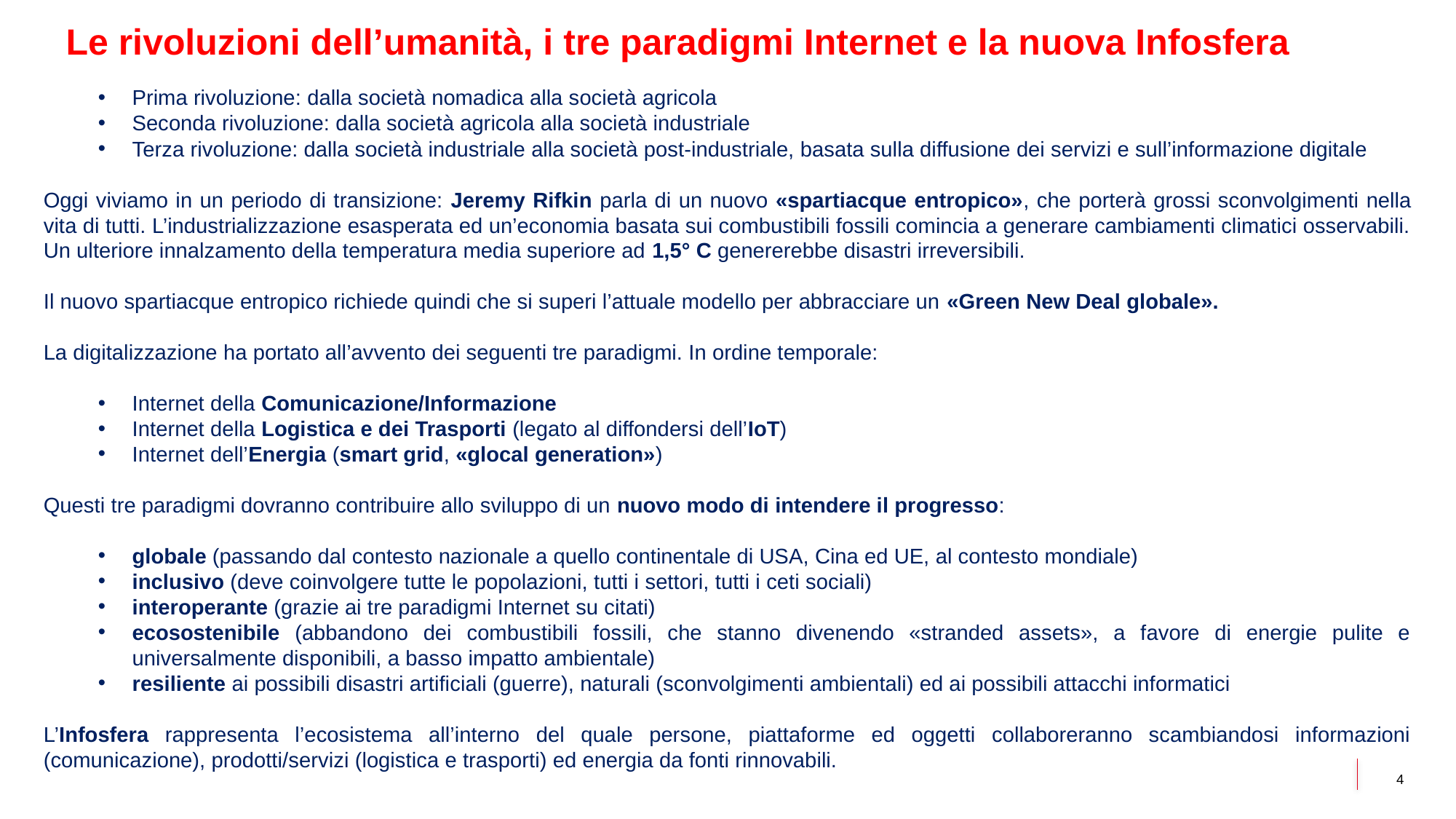

Le rivoluzioni dell’umanità, i tre paradigmi Internet e la nuova Infosfera
Prima rivoluzione: dalla società nomadica alla società agricola
Seconda rivoluzione: dalla società agricola alla società industriale
Terza rivoluzione: dalla società industriale alla società post-industriale, basata sulla diffusione dei servizi e sull’informazione digitale

Oggi viviamo in un periodo di transizione: Jeremy Rifkin parla di un nuovo «spartiacque entropico», che porterà grossi sconvolgimenti nella vita di tutti. L’industrializzazione esasperata ed un’economia basata sui combustibili fossili comincia a generare cambiamenti climatici osservabili. Un ulteriore innalzamento della temperatura media superiore ad 1,5° C genererebbe disastri irreversibili.

Il nuovo spartiacque entropico richiede quindi che si superi l’attuale modello per abbracciare un «Green New Deal globale».

La digitalizzazione ha portato all’avvento dei seguenti tre paradigmi. In ordine temporale:

Internet della Comunicazione/Informazione
Internet della Logistica e dei Trasporti (legato al diffondersi dell’IoT)
Internet dell’Energia (smart grid, «glocal generation»)

Questi tre paradigmi dovranno contribuire allo sviluppo di un nuovo modo di intendere il progresso:

globale (passando dal contesto nazionale a quello continentale di USA, Cina ed UE, al contesto mondiale)
inclusivo (deve coinvolgere tutte le popolazioni, tutti i settori, tutti i ceti sociali)
interoperante (grazie ai tre paradigmi Internet su citati)
ecosostenibile (abbandono dei combustibili fossili, che stanno divenendo «stranded assets», a favore di energie pulite e universalmente disponibili, a basso impatto ambientale)
resiliente ai possibili disastri artificiali (guerre), naturali (sconvolgimenti ambientali) ed ai possibili attacchi informatici

L’Infosfera rappresenta l’ecosistema all’interno del quale persone, piattaforme ed oggetti collaboreranno scambiandosi informazioni (comunicazione), prodotti/servizi (logistica e trasporti) ed energia da fonti rinnovabili.